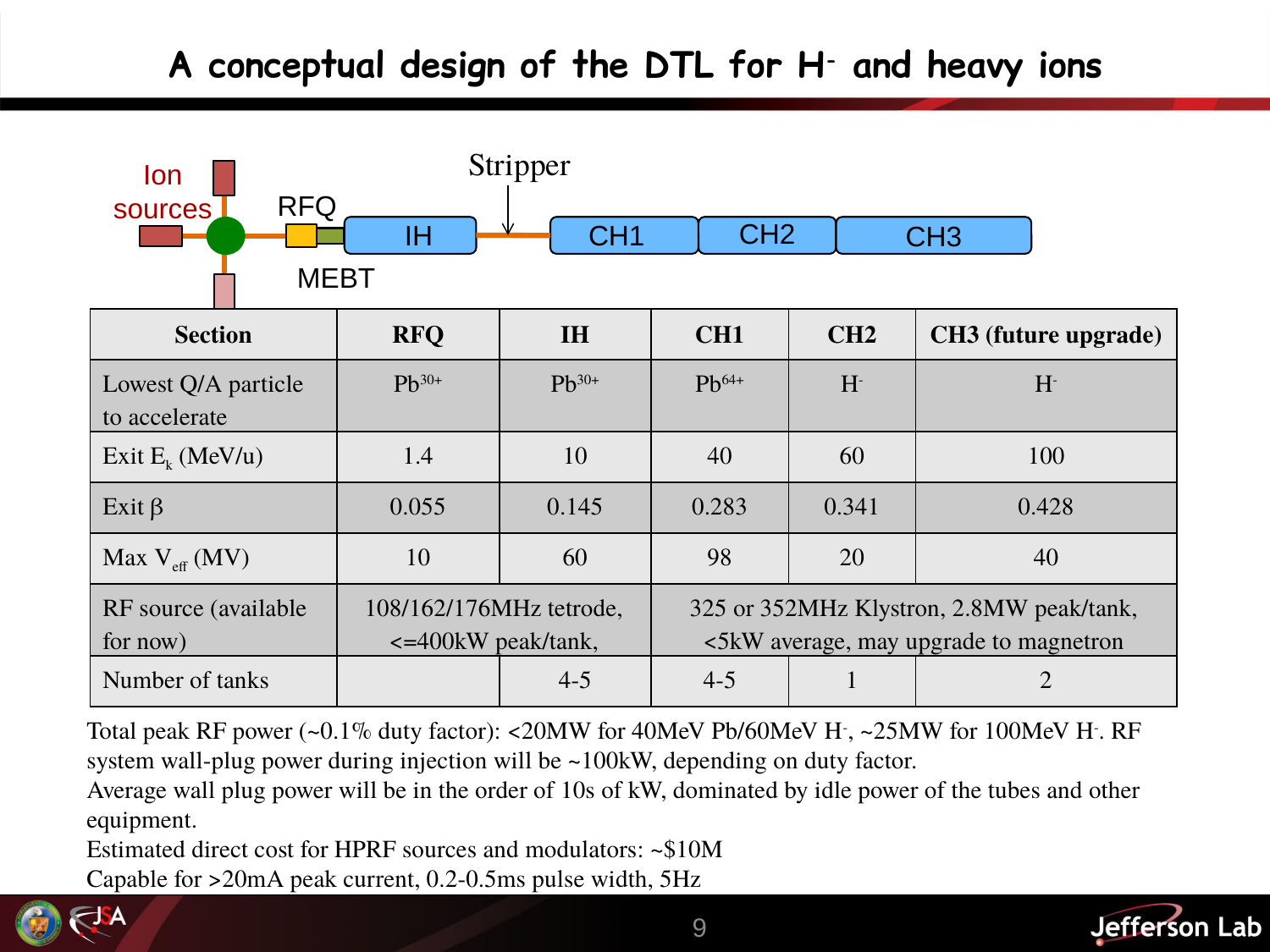

# A conceptual design of the DTL for H- and heavy ions
Stripper
Ion sources

RFQ
CH2
CH1
IH

CH3

MEBT

| Section | RFQ | IH | CH1 | CH2 | CH3 (future upgrade) |
| --- | --- | --- | --- | --- | --- |
| Lowest Q/A particle to accelerate | Pb30+ | Pb30+ | Pb64+ | H- | H- |
| Exit Ek (MeV/u) | 1.4 | 10 | 40 | 60 | 100 |
| Exit β | 0.055 | 0.145 | 0.283 | 0.341 | 0.428 |
| Max Veff (MV) | 10 | 60 | 98 | 20 | 40 |
| RF source (available for now) | 108/162/176MHz tetrode, <=400kW peak/tank, |  | 325 or 352MHz Klystron, 2.8MW peak/tank, <5kW average, may upgrade to magnetron |  |  |
| Number of tanks |  | 4-5 | 4-5 | 1 | 2 |
Total peak RF power (~0.1% duty factor): <20MW for 40MeV Pb/60MeV H-, ~25MW for 100MeV H-. RF system wall-plug power during injection will be ~100kW, depending on duty factor.
Average wall plug power will be in the order of 10s of kW, dominated by idle power of the tubes and other equipment.
Estimated direct cost for HPRF sources and modulators: ~$10M
Capable for >20mA peak current, 0.2-0.5ms pulse width, 5Hz
9